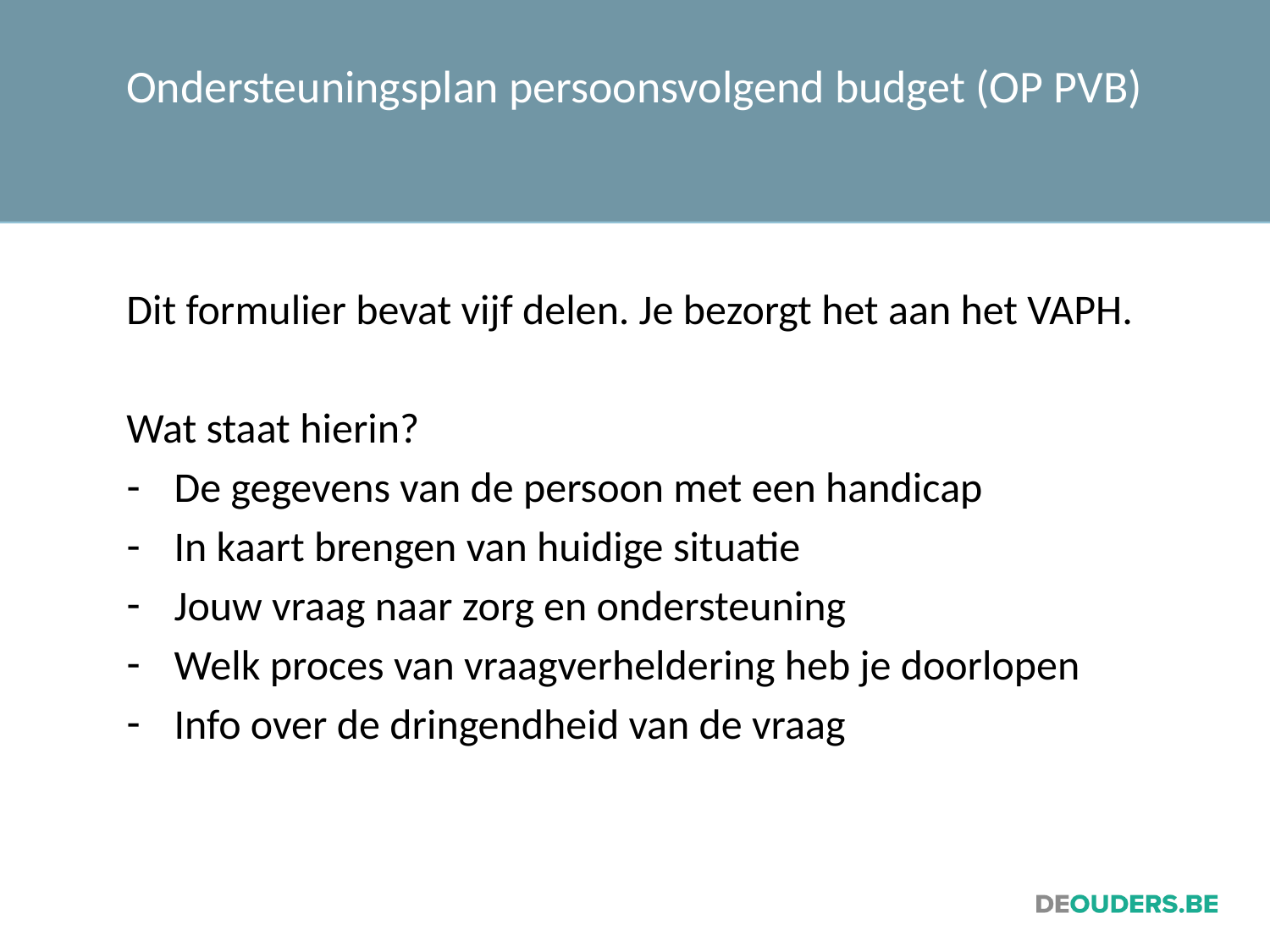

# Ondersteuningsplan persoonsvolgend budget (OP PVB)
Dit formulier bevat vijf delen. Je bezorgt het aan het VAPH.

Wat staat hierin?
De gegevens van de persoon met een handicap
In kaart brengen van huidige situatie
Jouw vraag naar zorg en ondersteuning
Welk proces van vraagverheldering heb je doorlopen
Info over de dringendheid van de vraag